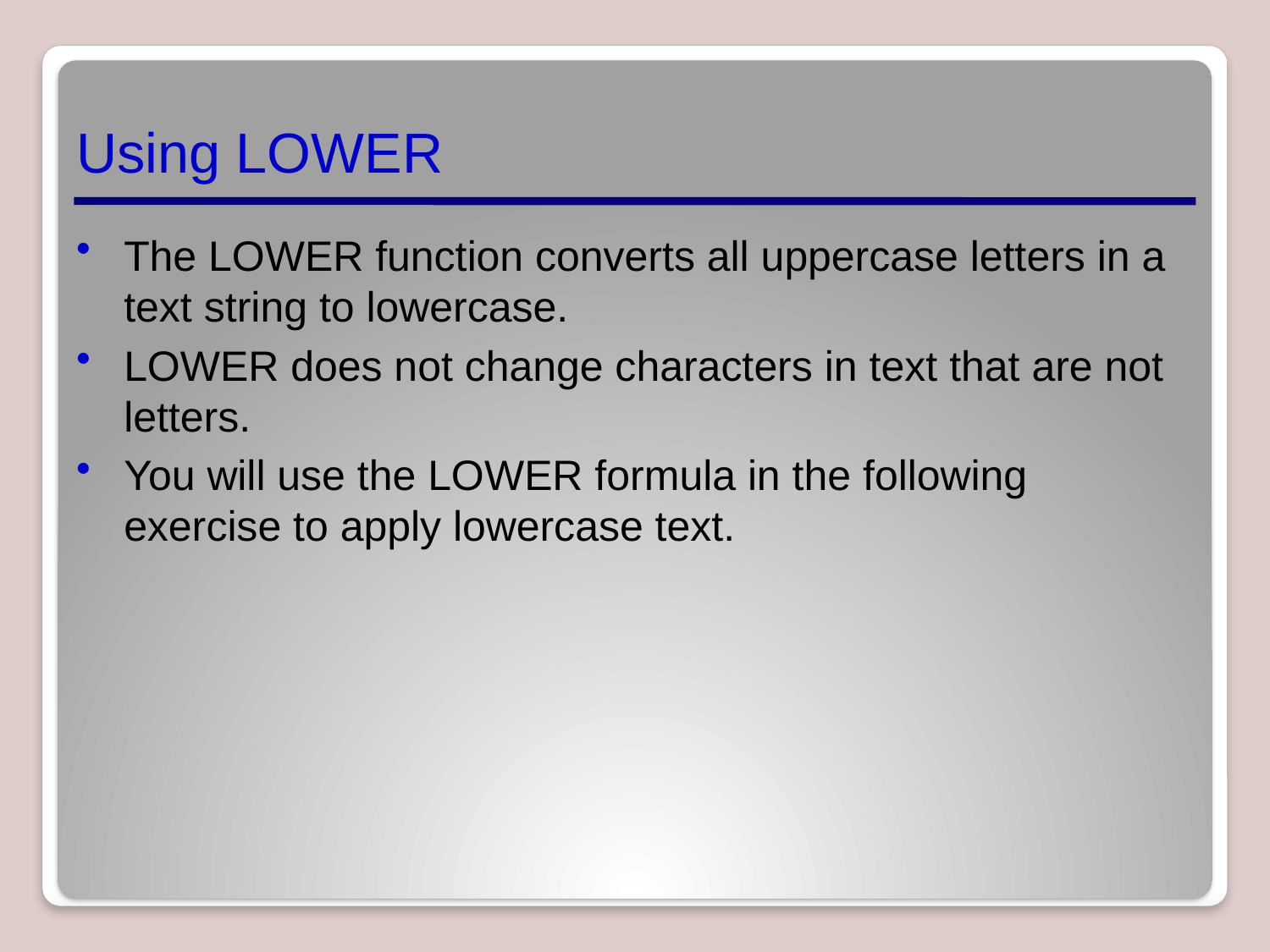

# Using LOWER
The LOWER function converts all uppercase letters in a text string to lowercase.
LOWER does not change characters in text that are not letters.
You will use the LOWER formula in the following exercise to apply lowercase text.